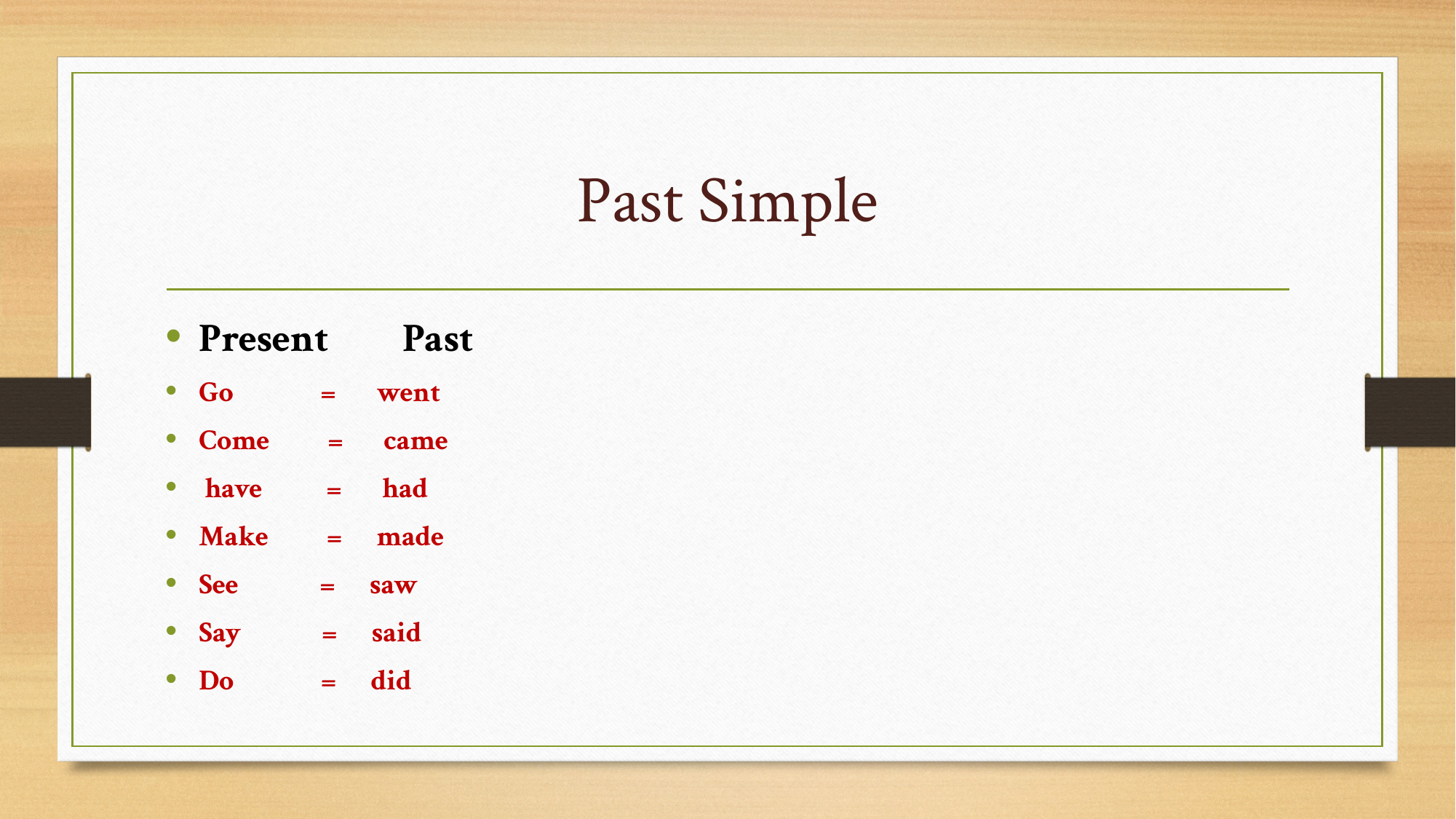

# Past Simple
Present         Past
Go               =       went
Come          =       came
 have           =       had
Make          =      made
See              =      saw
Say              =      said
Do               =      did